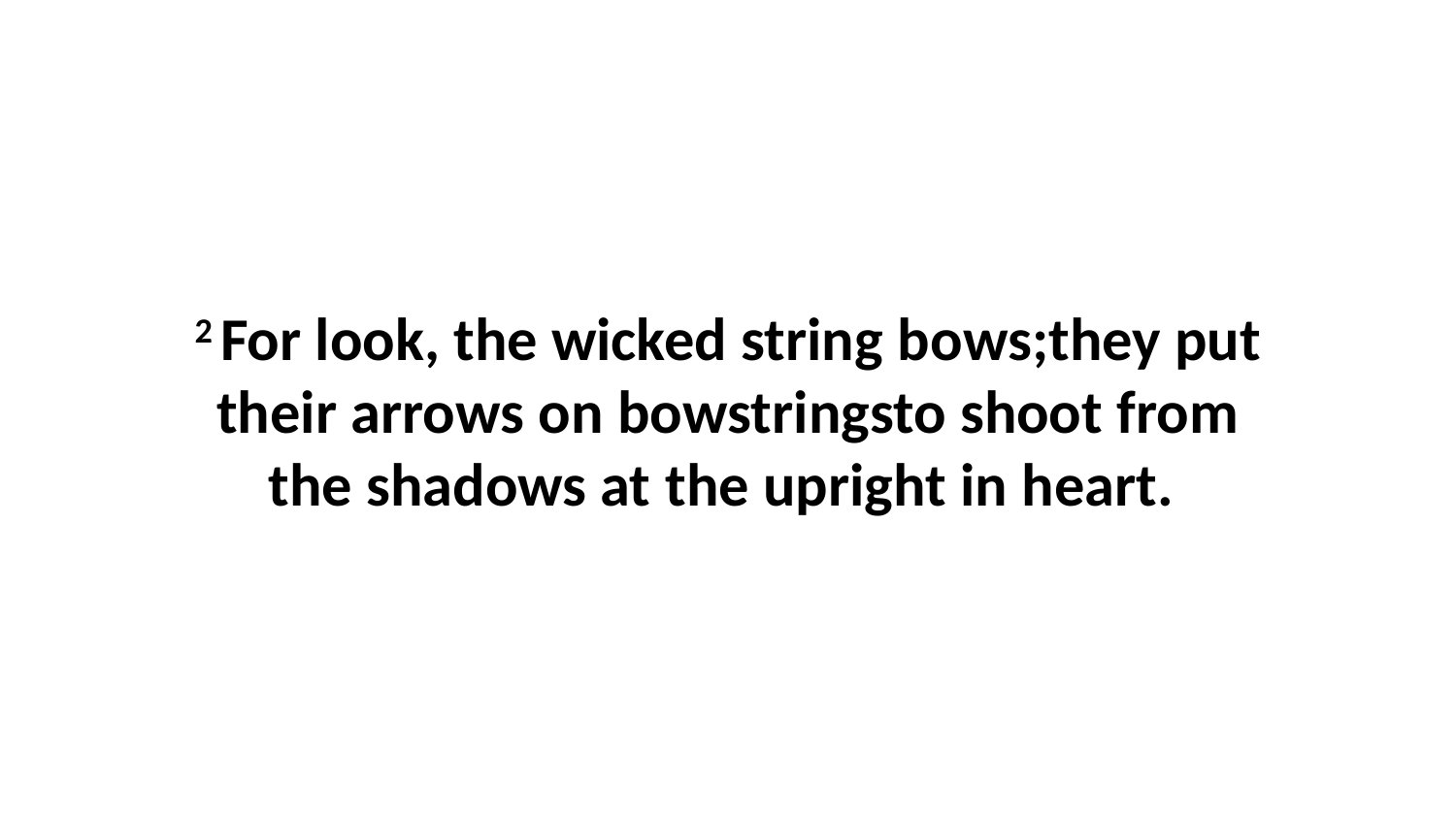

2 For look, the wicked string bows;they put their arrows on bowstringsto shoot from the shadows at the upright in heart.